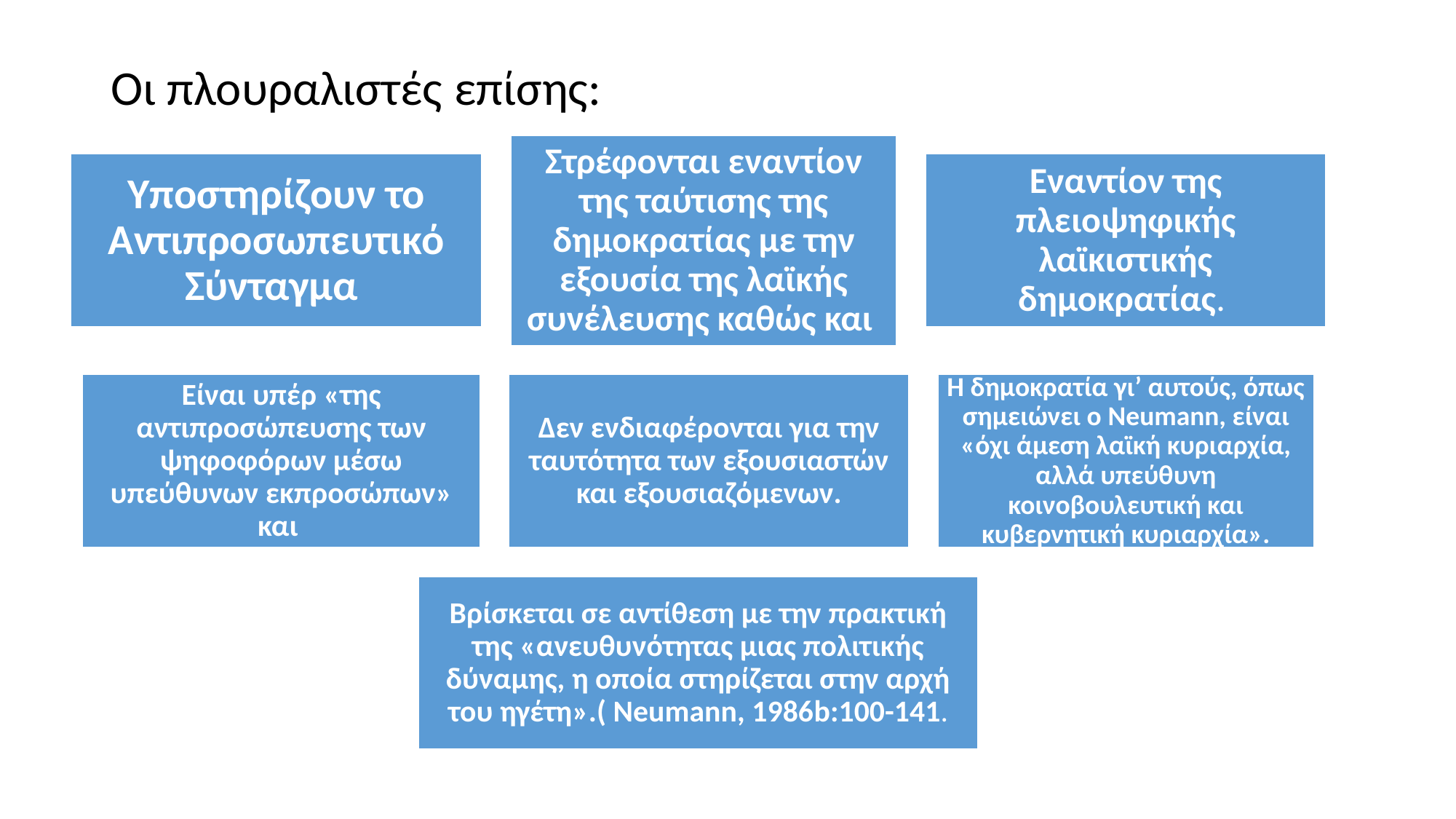

# Οι πλουραλιστές επίσης:
Υποστηρίζουν το Αντιπροσωπευτικό Σύνταγμα
Στρέφονται εναντίον της ταύτισης της δημοκρατίας με την εξουσία της λαϊκής συνέλευσης καθώς και
Εναντίον της πλειοψηφικής λαϊκιστικής δημοκρατίας.
Είναι υπέρ «της αντιπροσώπευσης των ψηφοφόρων μέσω υπεύθυνων εκπροσώπων» και
Δεν ενδιαφέρονται για την ταυτότητα των εξουσιαστών και εξουσιαζόμενων.
Η δημοκρατία γι’ αυτούς, όπως σημειώνει ο Neumann, είναι «όχι άμεση λαϊκή κυριαρχία, αλλά υπεύθυνη κοινοβουλευτική και κυβερνητική κυριαρχία».
Βρίσκεται σε αντίθεση με την πρακτική της «ανευθυνότητας μιας πολιτικής δύναμης, η οποία στηρίζεται στην αρχή του ηγέτη».( Neumann, 1986b:100-141.